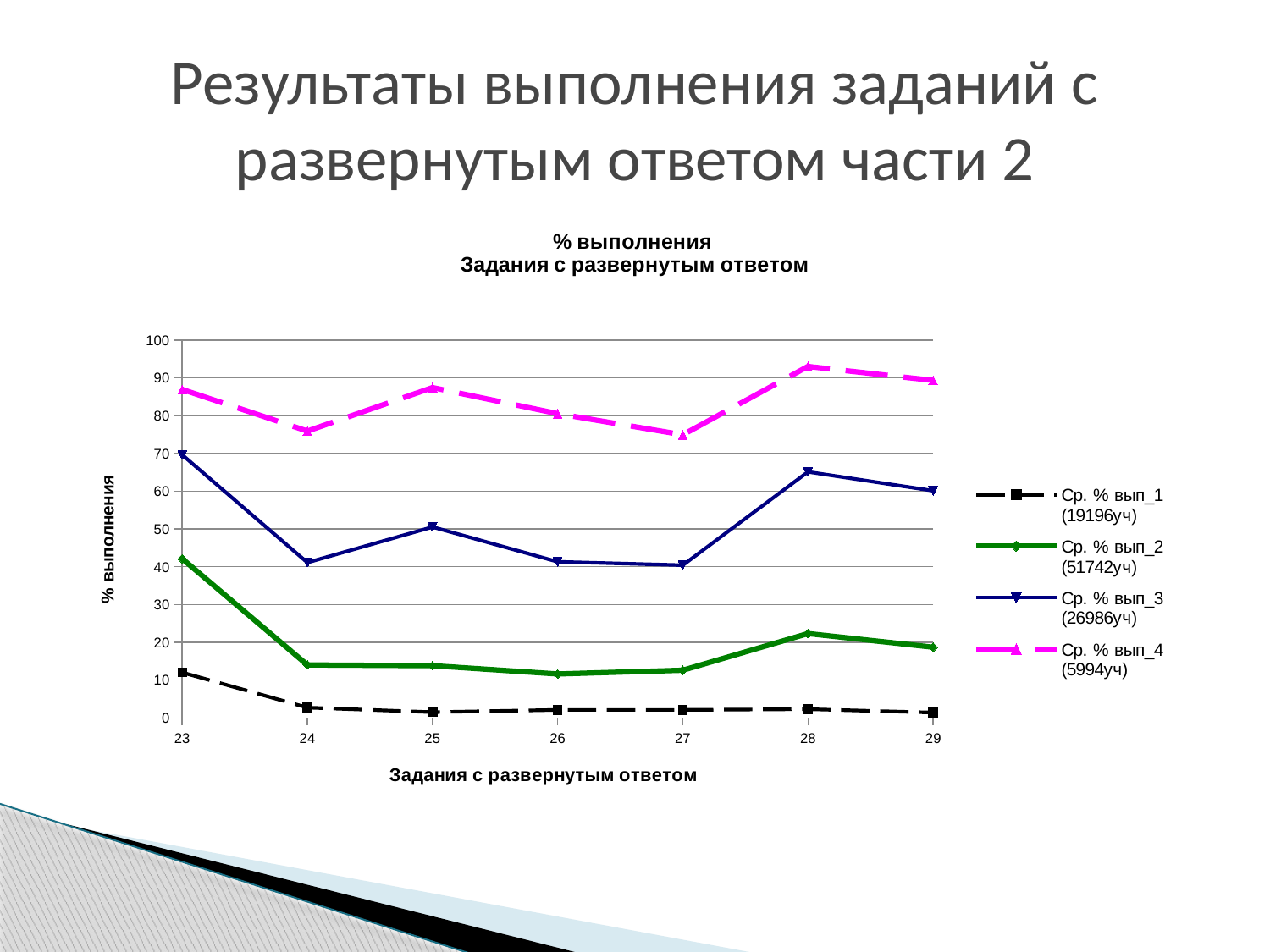

# Результаты выполнения заданий с развернутым ответом части 2

[unsupported chart]